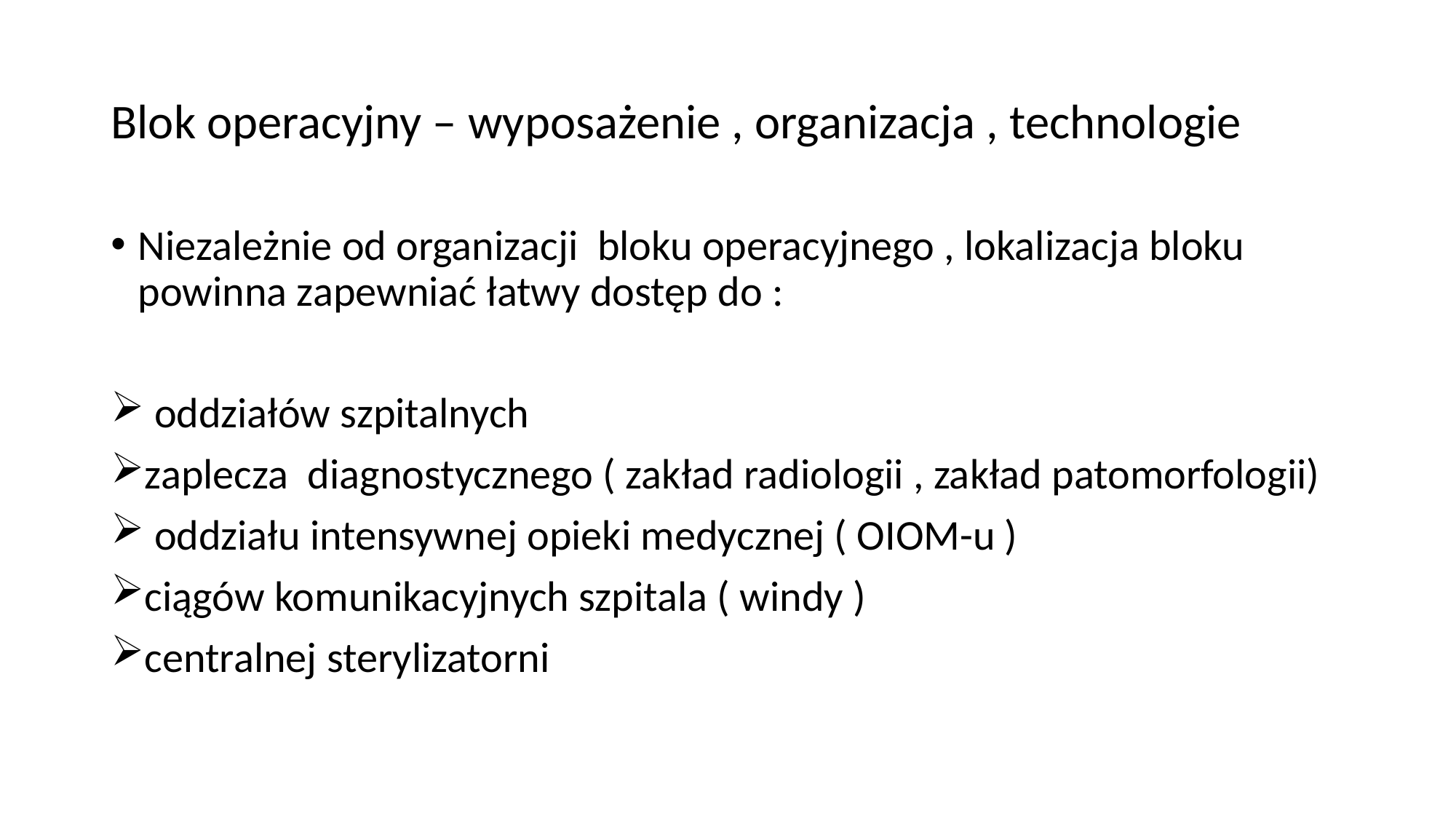

# Blok operacyjny – wyposażenie , organizacja , technologie
Niezależnie od organizacji  bloku operacyjnego , lokalizacja bloku powinna zapewniać łatwy dostęp do :

 oddziałów szpitalnych
zaplecza  diagnostycznego ( zakład radiologii , zakład patomorfologii)
 oddziału intensywnej opieki medycznej ( OIOM-u )
ciągów komunikacyjnych szpitala ( windy )
centralnej sterylizatorni